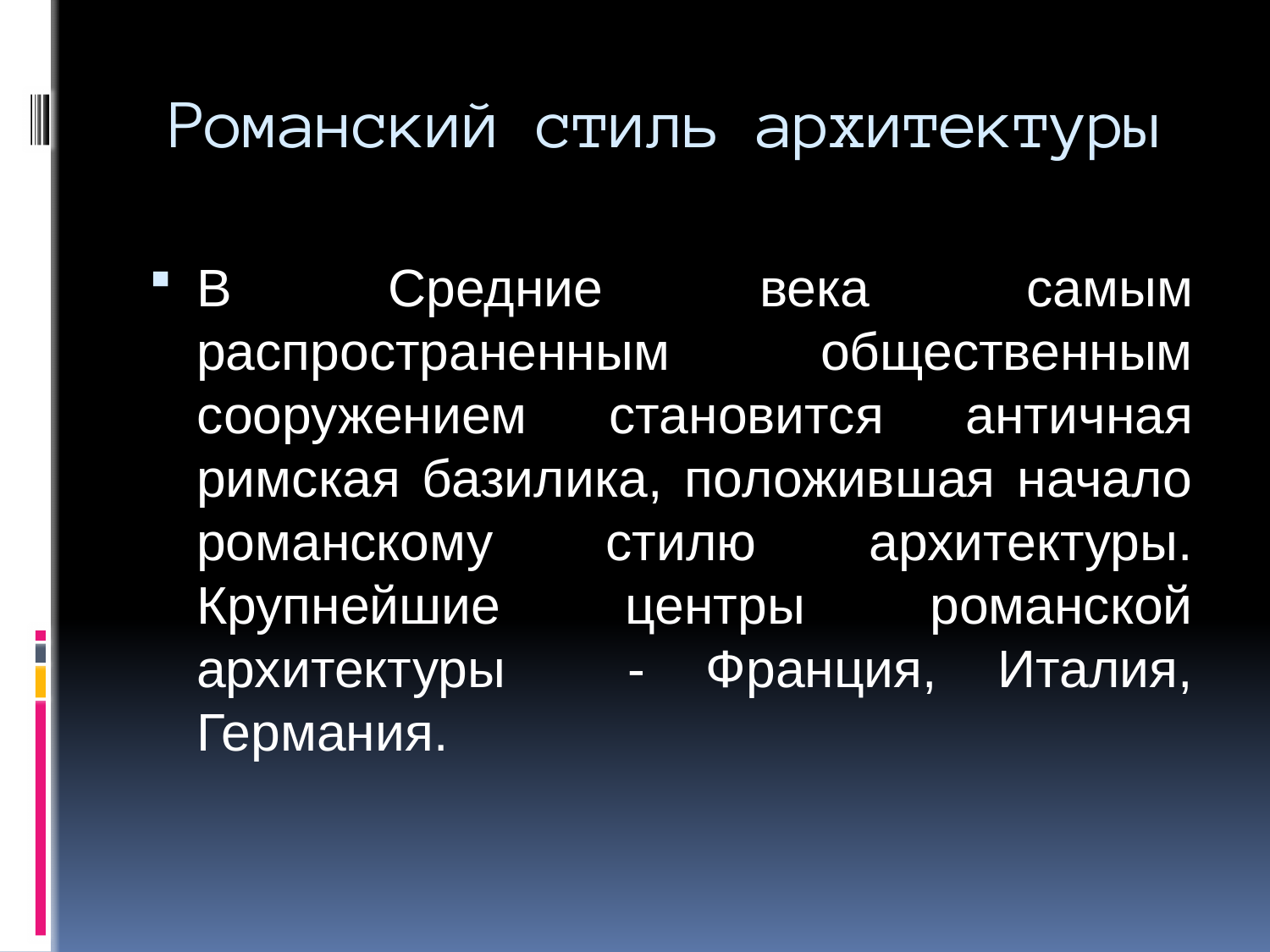

# Романский стиль архитектуры
В Средние века самым распространенным общественным сооружением становится античная римская базилика, положившая начало романскому стилю архитектуры. Крупнейшие центры романской архитектуры  - Франция, Италия, Германия.